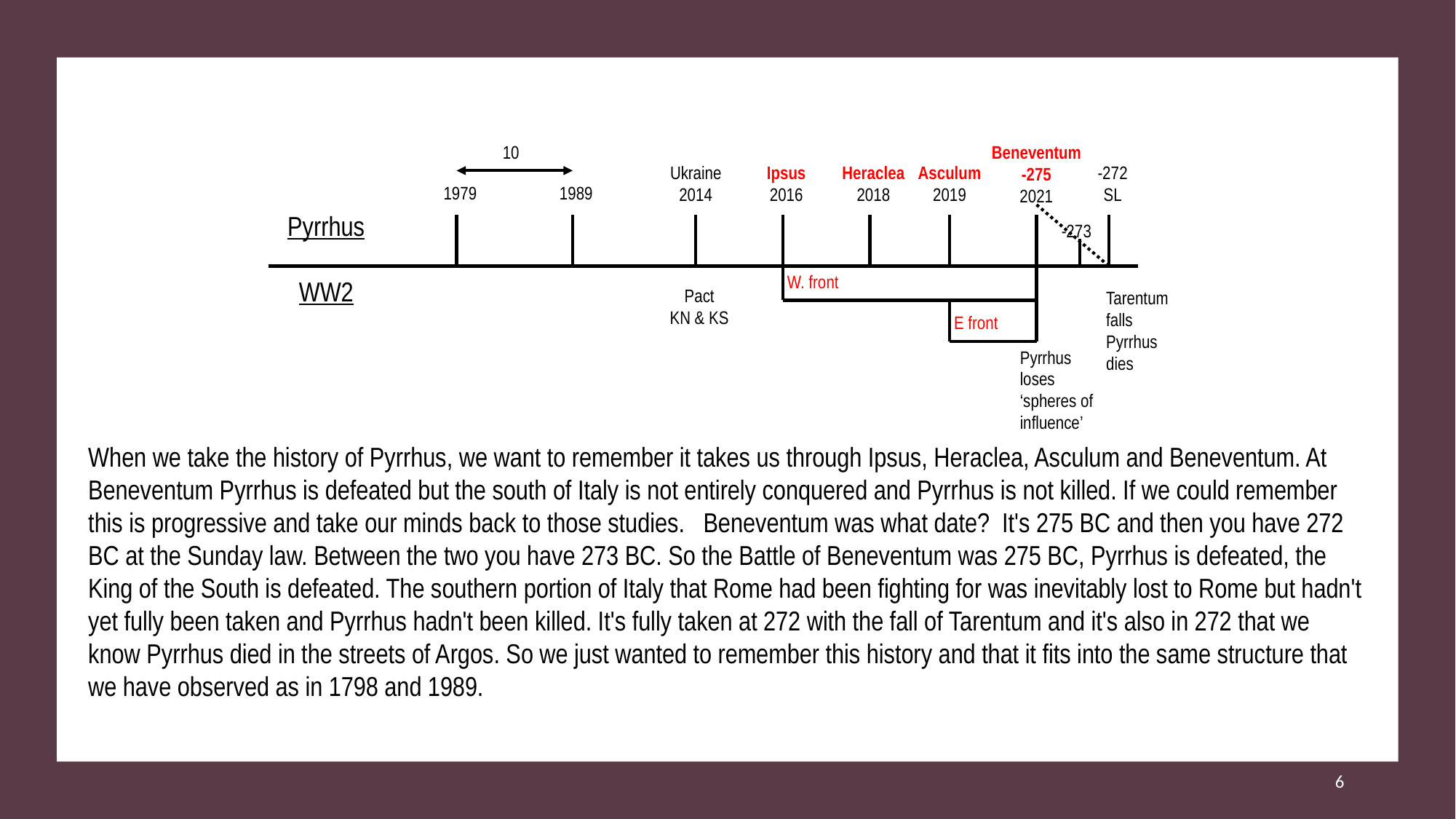

10
Beneventum
-275
2021

Ukraine
2014
Ipsus
2016
Heraclea
2018
Asculum
2019
-272
SL

1979
1989
Pyrrhus

WW2

-273

W. front

Pact
KN & KS

E front

Tarentum falls
Pyrrhus dies
Pyrrhus loses ‘spheres of influence’
When we take the history of Pyrrhus, we want to remember it takes us through Ipsus, Heraclea, Asculum and Beneventum. At Beneventum Pyrrhus is defeated but the south of Italy is not entirely conquered and Pyrrhus is not killed. If we could remember this is progressive and take our minds back to those studies.   Beneventum was what date?  It's 275 BC and then you have 272 BC at the Sunday law. Between the two you have 273 BC. So the Battle of Beneventum was 275 BC, Pyrrhus is defeated, the King of the South is defeated. The southern portion of Italy that Rome had been fighting for was inevitably lost to Rome but hadn't yet fully been taken and Pyrrhus hadn't been killed. It's fully taken at 272 with the fall of Tarentum and it's also in 272 that we know Pyrrhus died in the streets of Argos. So we just wanted to remember this history and that it fits into the same structure that we have observed as in 1798 and 1989.

6